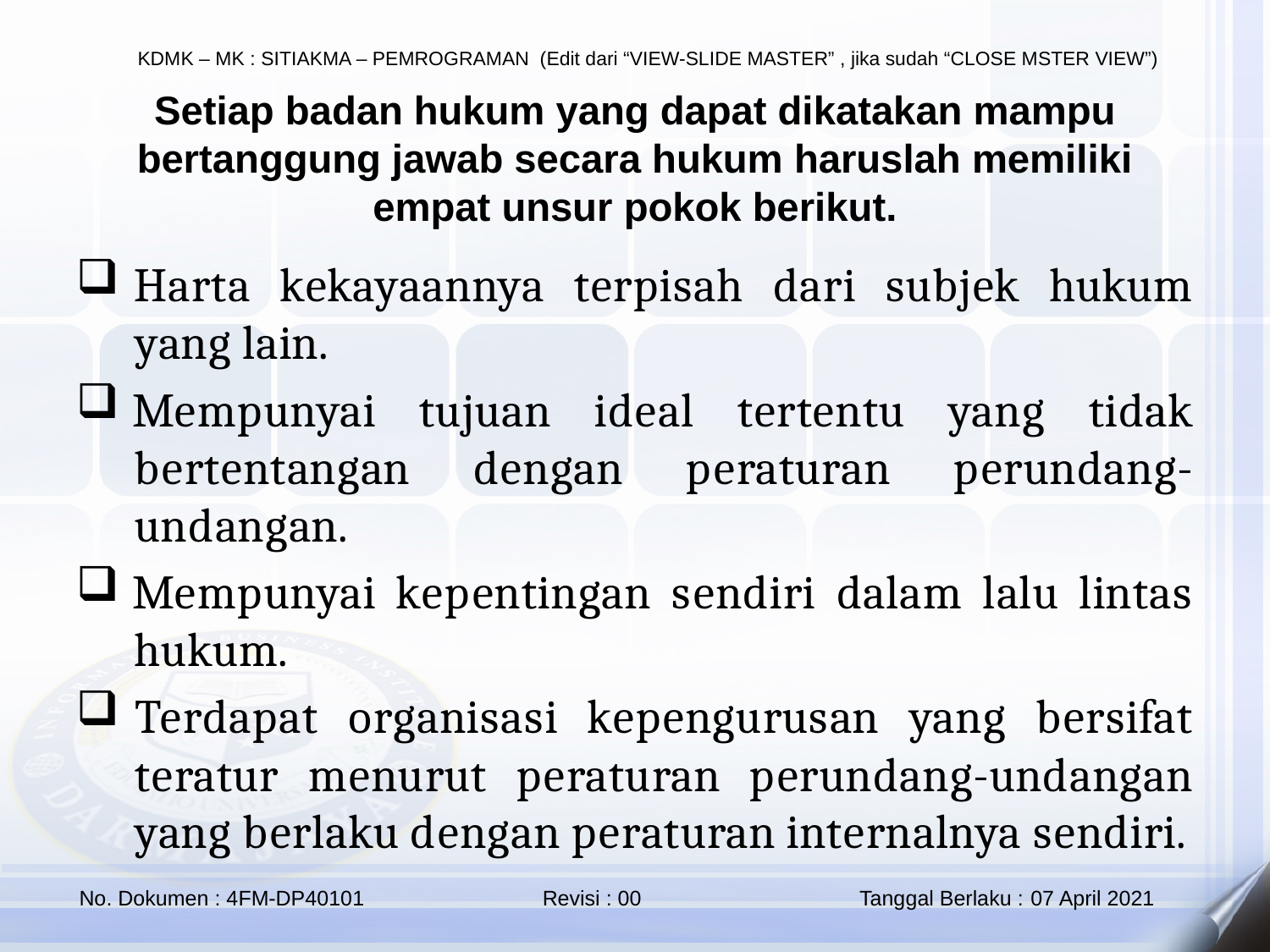

Setiap badan hukum yang dapat dikatakan mampu bertanggung jawab secara hukum haruslah memiliki empat unsur pokok berikut.
Harta kekayaannya terpisah dari subjek hukum yang lain.
Mempunyai tujuan ideal tertentu yang tidak bertentangan dengan peraturan perundang-undangan.
Mempunyai kepentingan sendiri dalam lalu lintas hukum.
Terdapat organisasi kepengurusan yang bersifat teratur menurut peraturan perundang-undangan yang berlaku dengan peraturan internalnya sendiri.